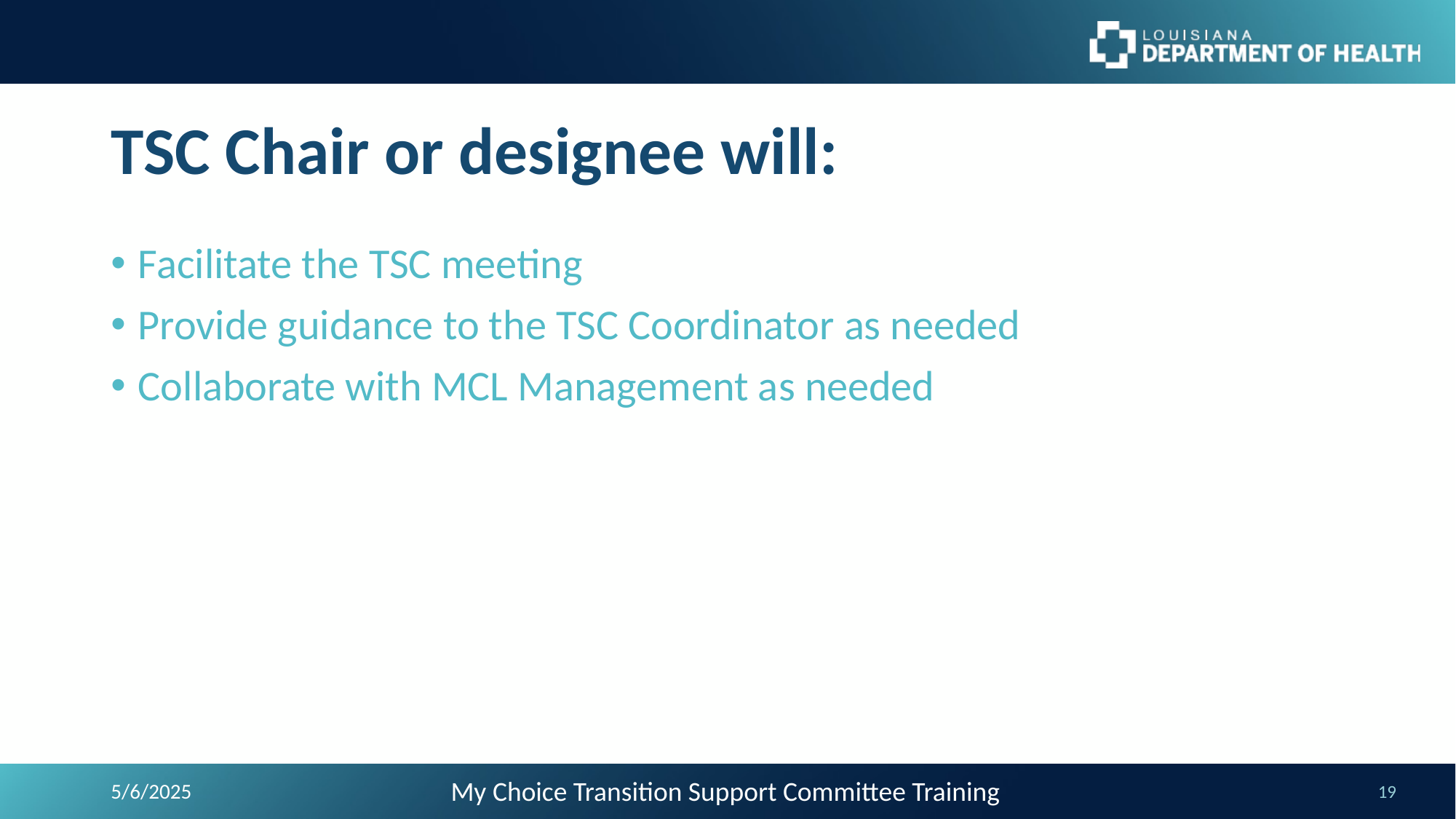

# TSC Chair or designee will:
Facilitate the TSC meeting
Provide guidance to the TSC Coordinator as needed
Collaborate with MCL Management as needed
My Choice Transition Support Committee Training
5/6/2025
19